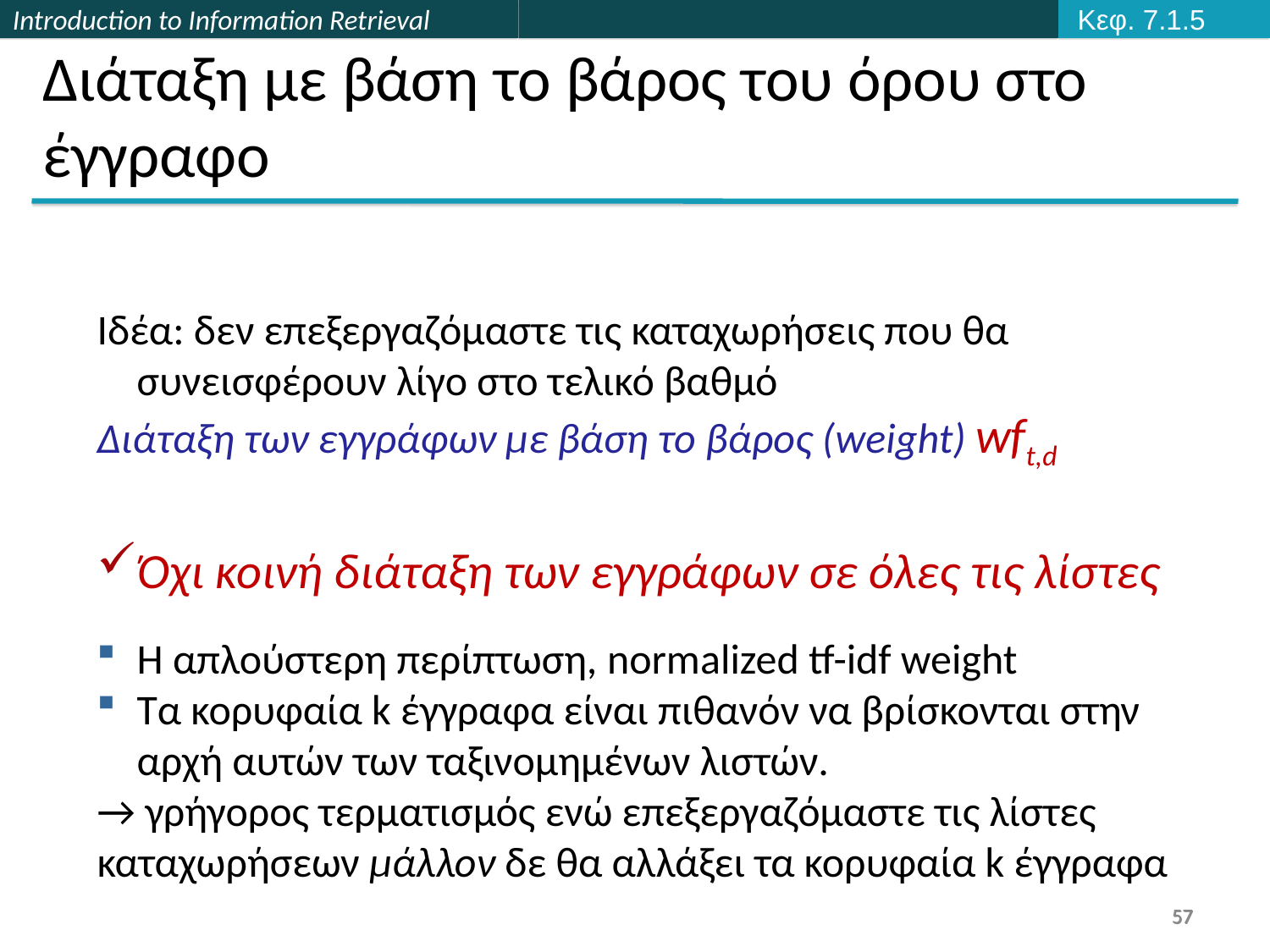

Κεφ. 7.1.5

Διάταξη με βάση το βάρος του όρου στο έγγραφο
Ιδέα: δεν επεξεργαζόμαστε τις καταχωρήσεις που θα συνεισφέρουν λίγο στο τελικό βαθμό
Διάταξη των εγγράφων με βάση το βάρος (weight) wft,d

Όχι κοινή διάταξη των εγγράφων σε όλες τις λίστες

Η απλούστερη περίπτωση, normalized tf-idf weight
Τα κορυφαία k έγγραφα είναι πιθανόν να βρίσκονται στην αρχή αυτών των ταξινομημένων λιστών.
→ γρήγορος τερματισμός ενώ επεξεργαζόμαστε τις λίστες καταχωρήσεων μάλλον δε θα αλλάξει τα κορυφαία k έγγραφα
57
57